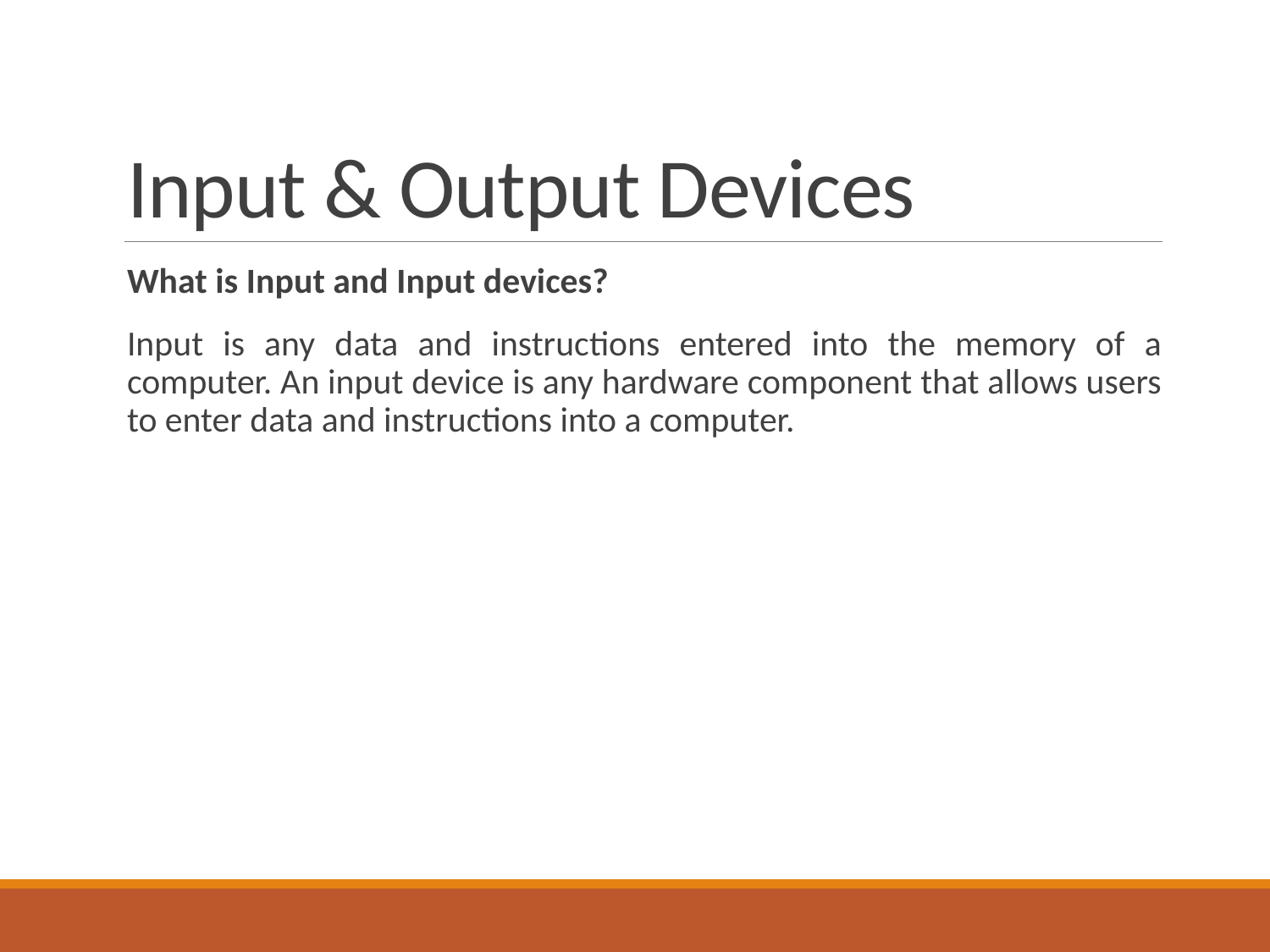

# Input & Output Devices
What is Input and Input devices?
Input is any data and instructions entered into the memory of a computer. An input device is any hardware component that allows users to enter data and instructions into a computer.